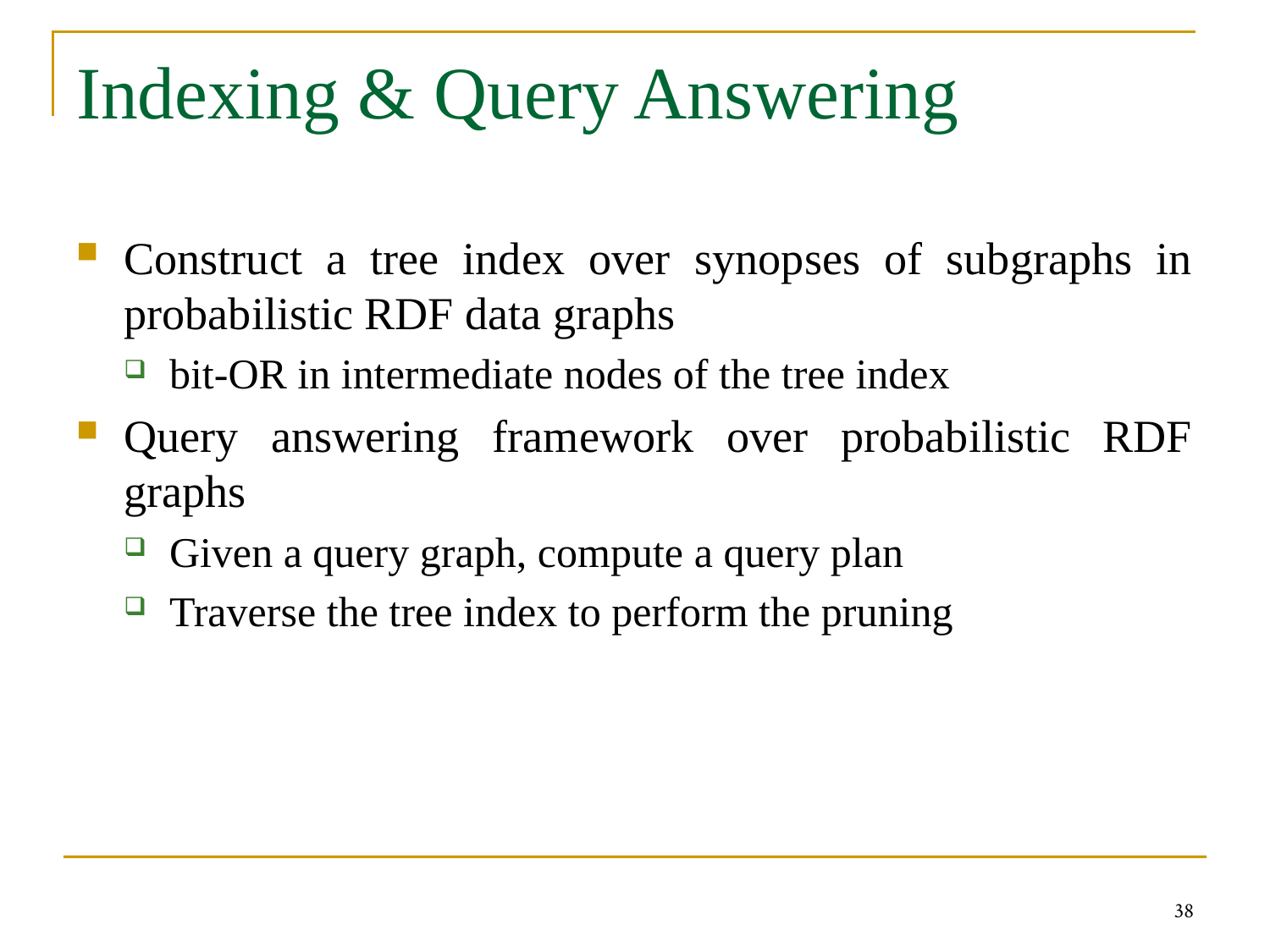

# Indexing & Query Answering
Construct a tree index over synopses of subgraphs in probabilistic RDF data graphs
bit-OR in intermediate nodes of the tree index
Query answering framework over probabilistic RDF graphs
Given a query graph, compute a query plan
Traverse the tree index to perform the pruning
38